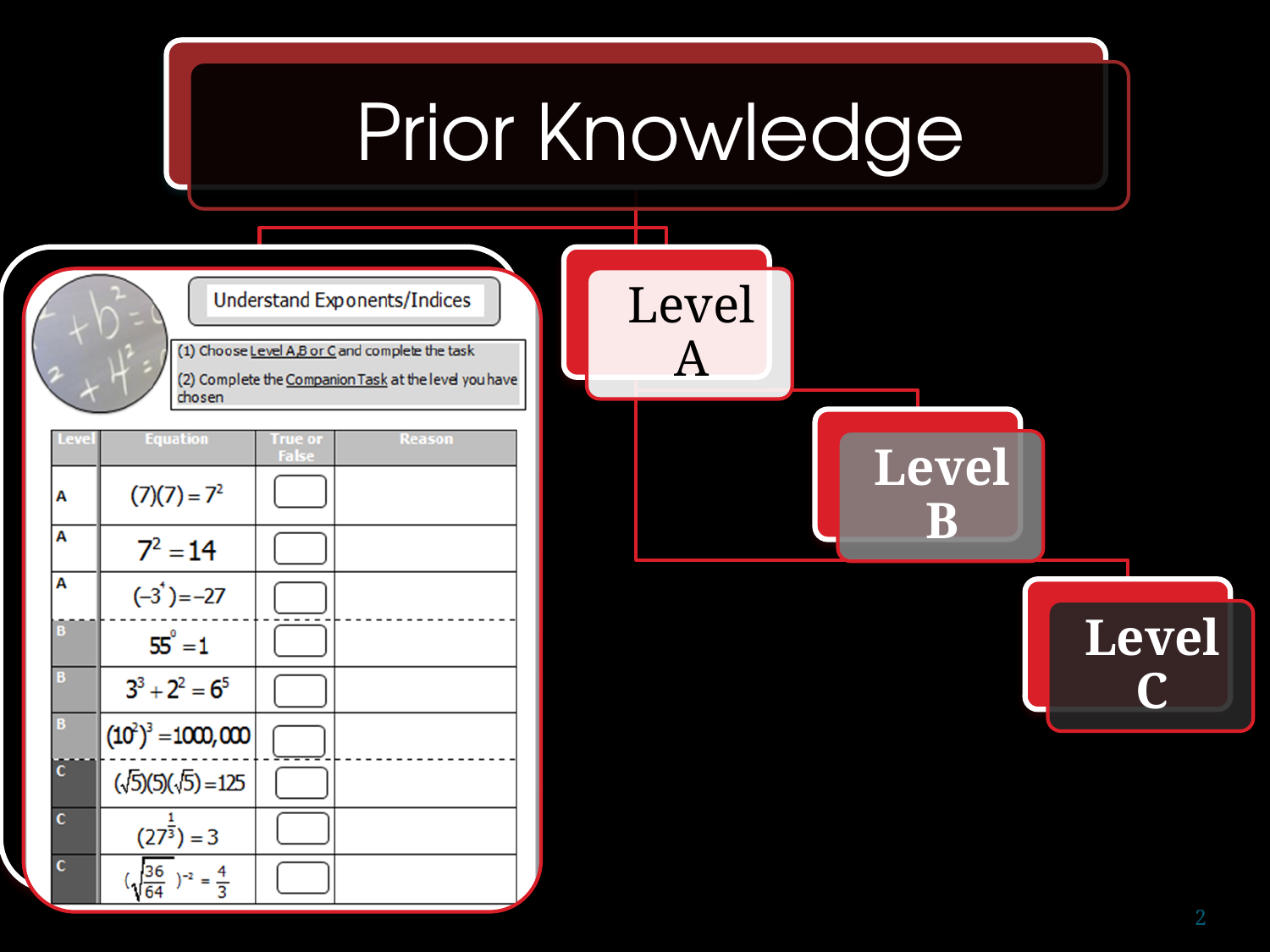

Prior Knowledge

Level A
Level B
Level C
2